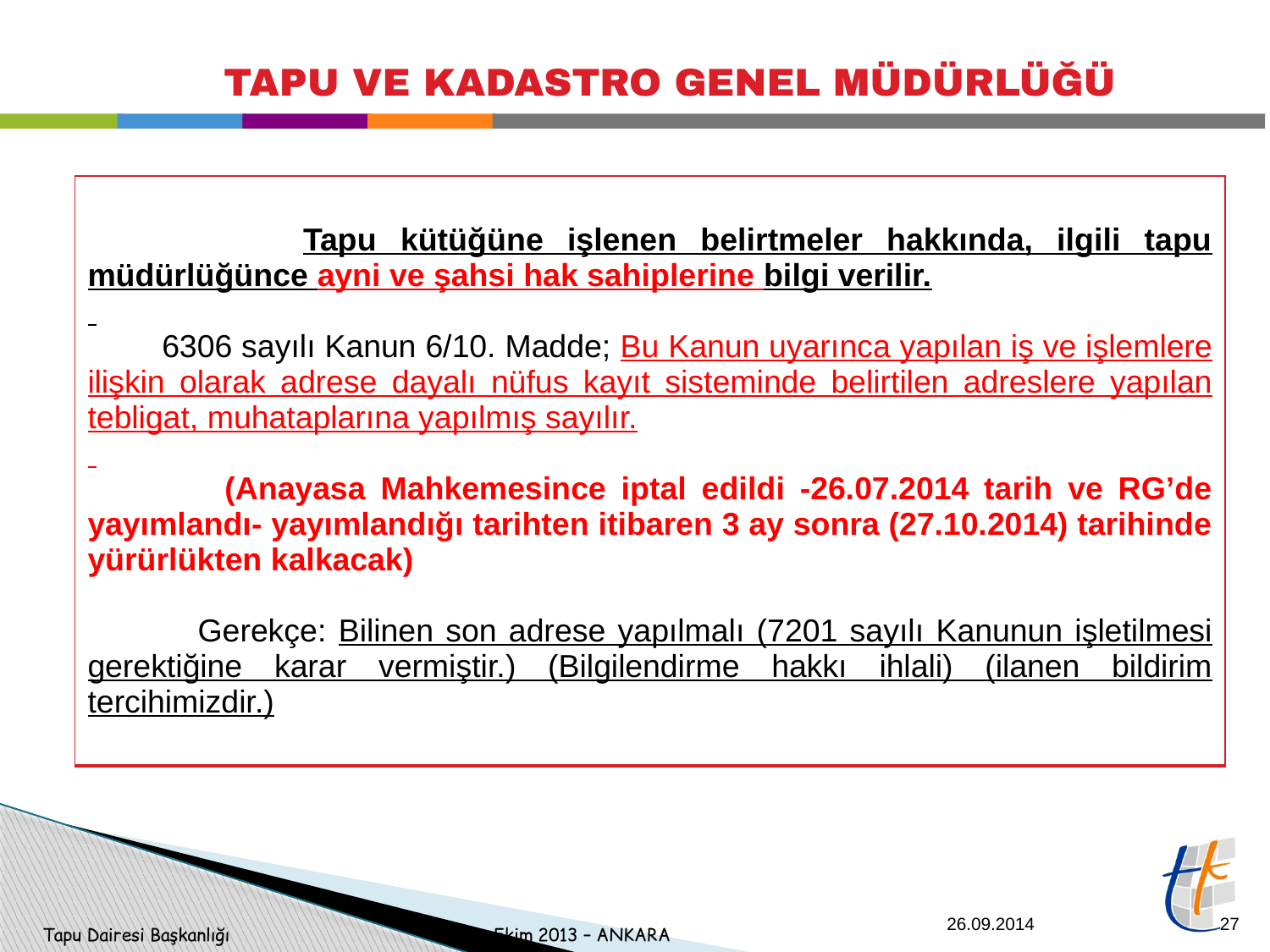

| Tapu kütüğüne işlenen belirtmeler hakkında, ilgili tapu müdürlüğünce ayni ve şahsi hak sahiplerine bilgi verilir. 6306 sayılı Kanun 6/10. Madde; Bu Kanun uyarınca yapılan iş ve işlemlere ilişkin olarak adrese dayalı nüfus kayıt sisteminde belirtilen adreslere yapılan tebligat, muhataplarına yapılmış sayılır. (Anayasa Mahkemesince iptal edildi -26.07.2014 tarih ve RG’de yayımlandı- yayımlandığı tarihten itibaren 3 ay sonra (27.10.2014) tarihinde yürürlükten kalkacak) Gerekçe: Bilinen son adrese yapılmalı (7201 sayılı Kanunun işletilmesi gerektiğine karar vermiştir.) (Bilgilendirme hakkı ihlali) (ilanen bildirim tercihimizdir.) |
| --- |
26.09.2014
27